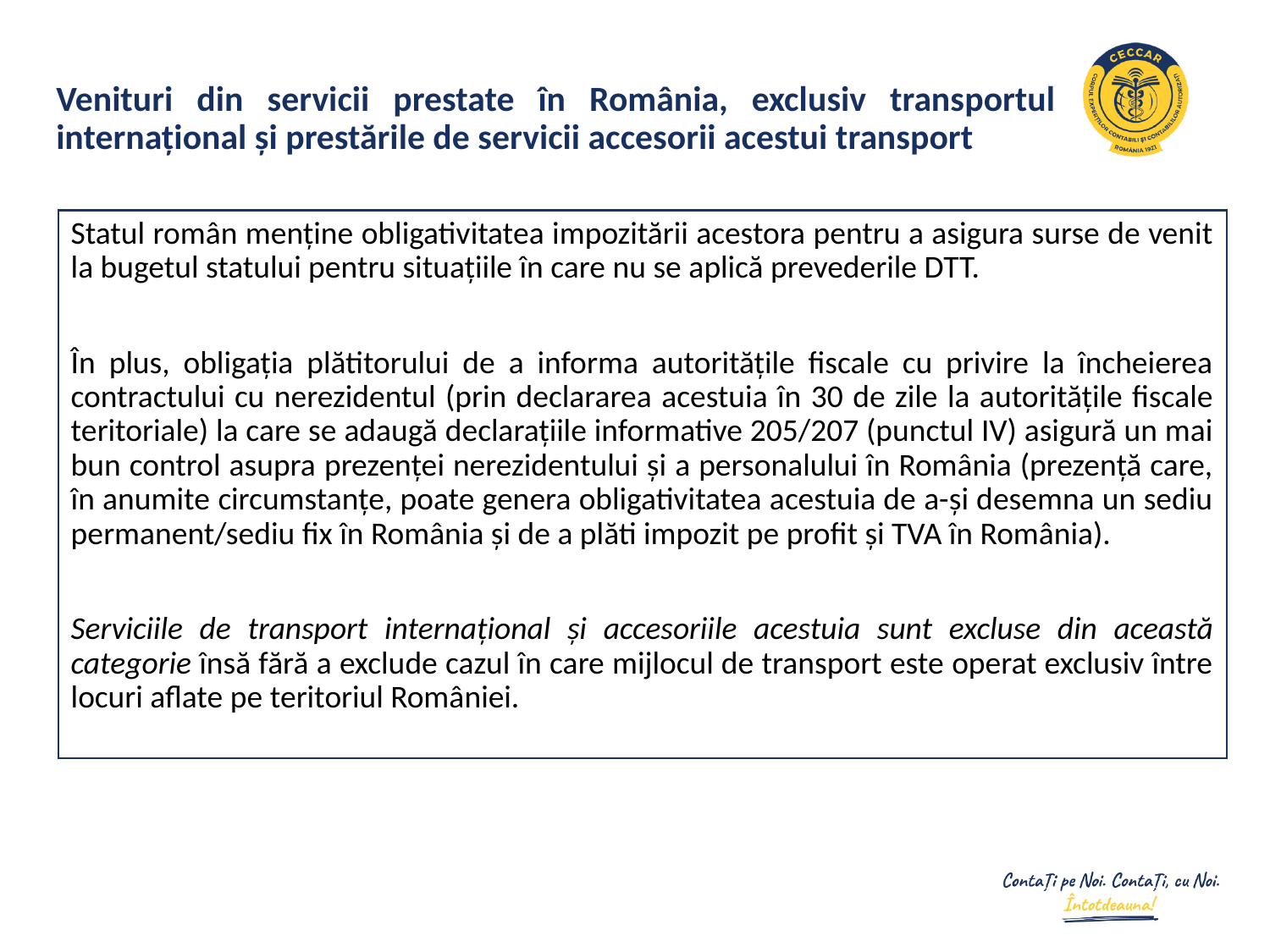

# Venituri din servicii prestate în România, exclusiv transportul internațional și prestările de servicii accesorii acestui transport
Statul român menține obligativitatea impozitării acestora pentru a asigura surse de venit la bugetul statului pentru situațiile în care nu se aplică prevederile DTT.

În plus, obligația plătitorului de a informa autoritățile fiscale cu privire la încheierea contractului cu nerezidentul (prin declararea acestuia în 30 de zile la autoritățile fiscale teritoriale) la care se adaugă declarațiile informative 205/207 (punctul IV) asigură un mai bun control asupra prezenței nerezidentului și a personalului în România (prezență care, în anumite circumstanțe, poate genera obligativitatea acestuia de a-și desemna un sediu permanent/sediu fix în România și de a plăti impozit pe profit și TVA în România).

Serviciile de transport internațional și accesoriile acestuia sunt excluse din această categorie însă fără a exclude cazul în care mijlocul de transport este operat exclusiv între locuri aflate pe teritoriul României.